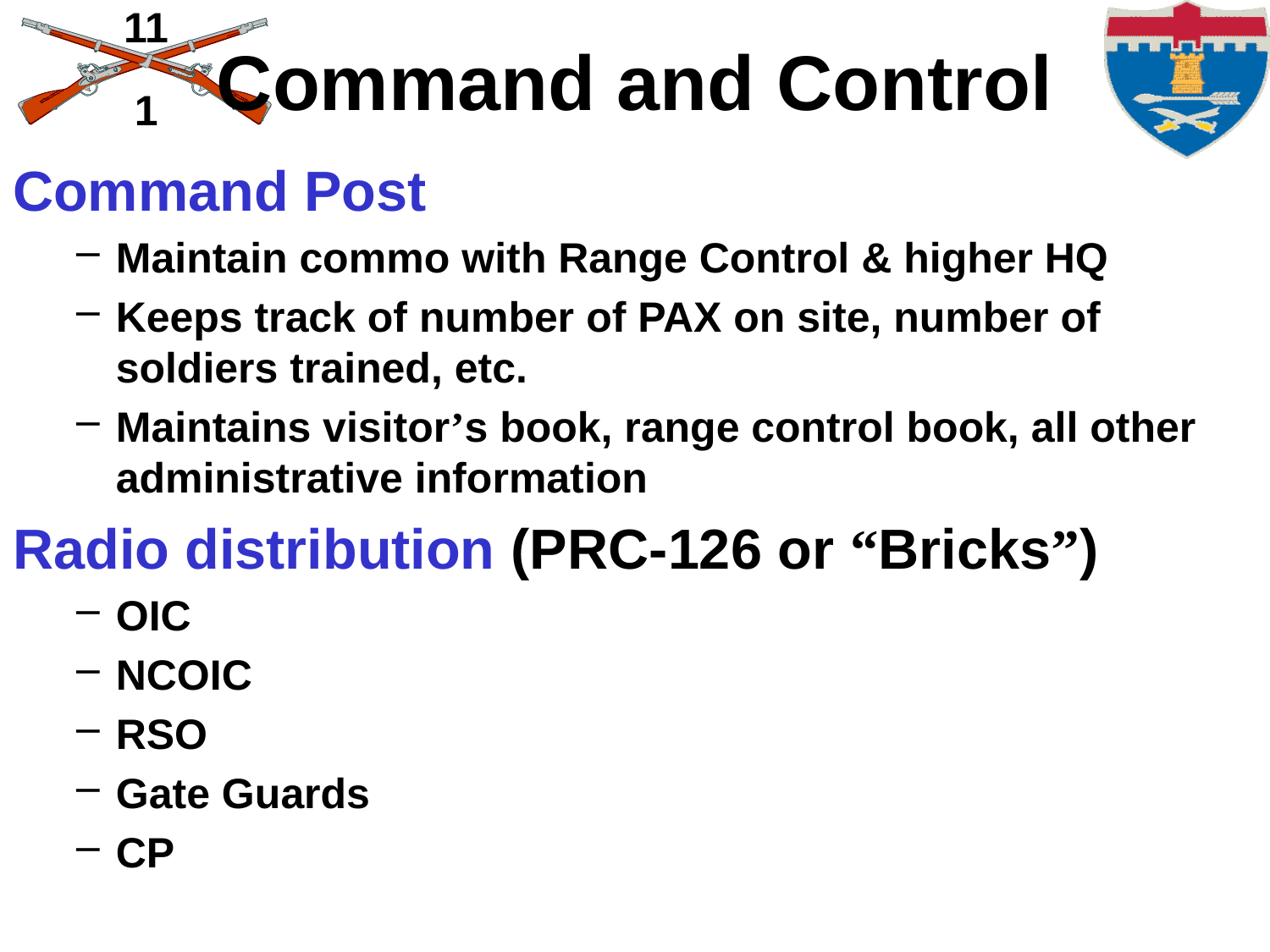

# Command and Control
Command Post
Maintain commo with Range Control & higher HQ
Keeps track of number of PAX on site, number of soldiers trained, etc.
Maintains visitor’s book, range control book, all other administrative information
Radio distribution (PRC-126 or “Bricks”)
OIC
NCOIC
RSO
Gate Guards
CP